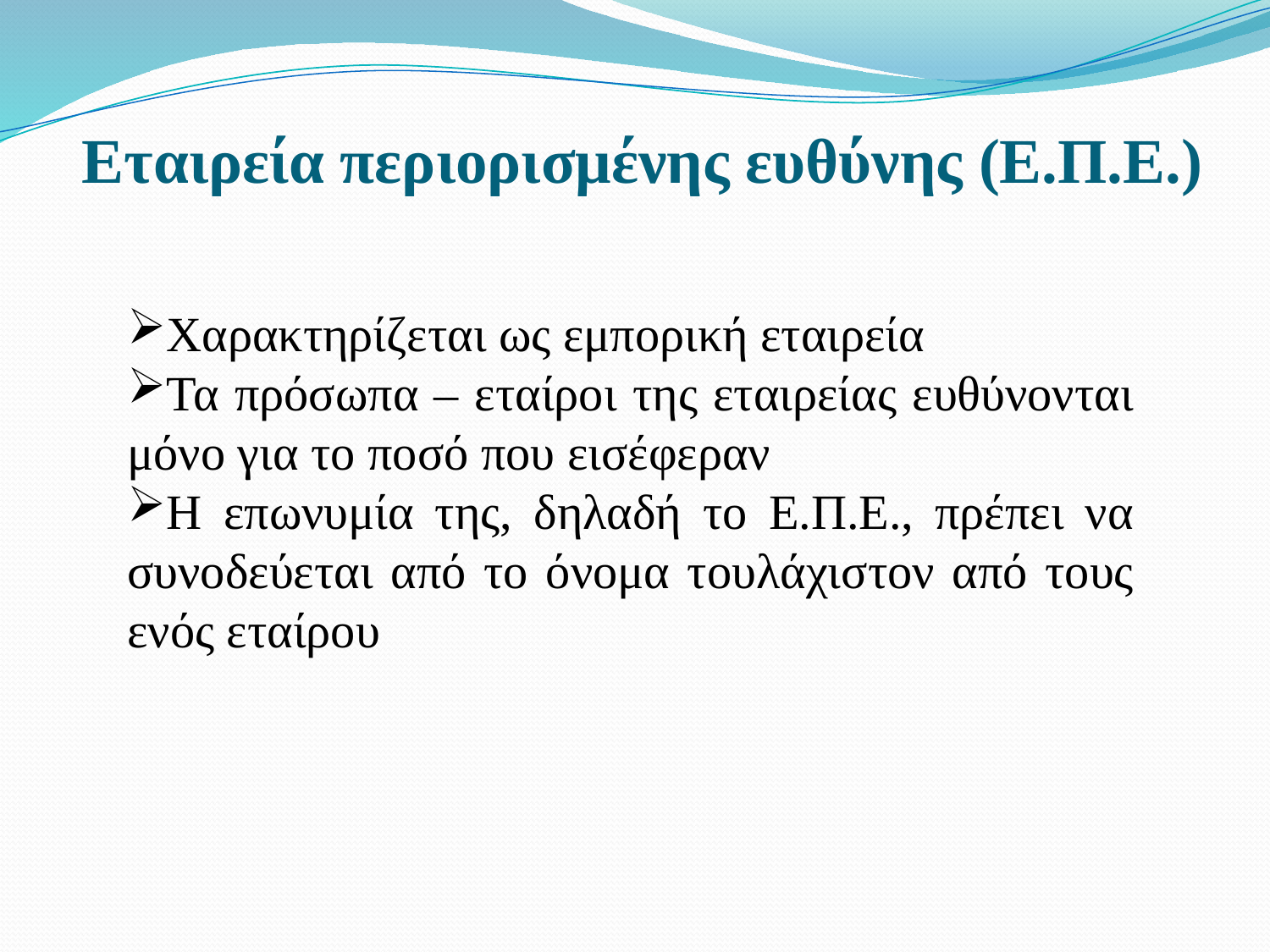

# Εταιρεία περιορισμένης ευθύνης (Ε.Π.Ε.)
Χαρακτηρίζεται ως εμπορική εταιρεία
Τα πρόσωπα – εταίροι της εταιρείας ευθύνονται μόνο για το ποσό που εισέφεραν
Η επωνυμία της, δηλαδή το Ε.Π.Ε., πρέπει να συνοδεύεται από το όνομα τουλάχιστον από τους ενός εταίρου